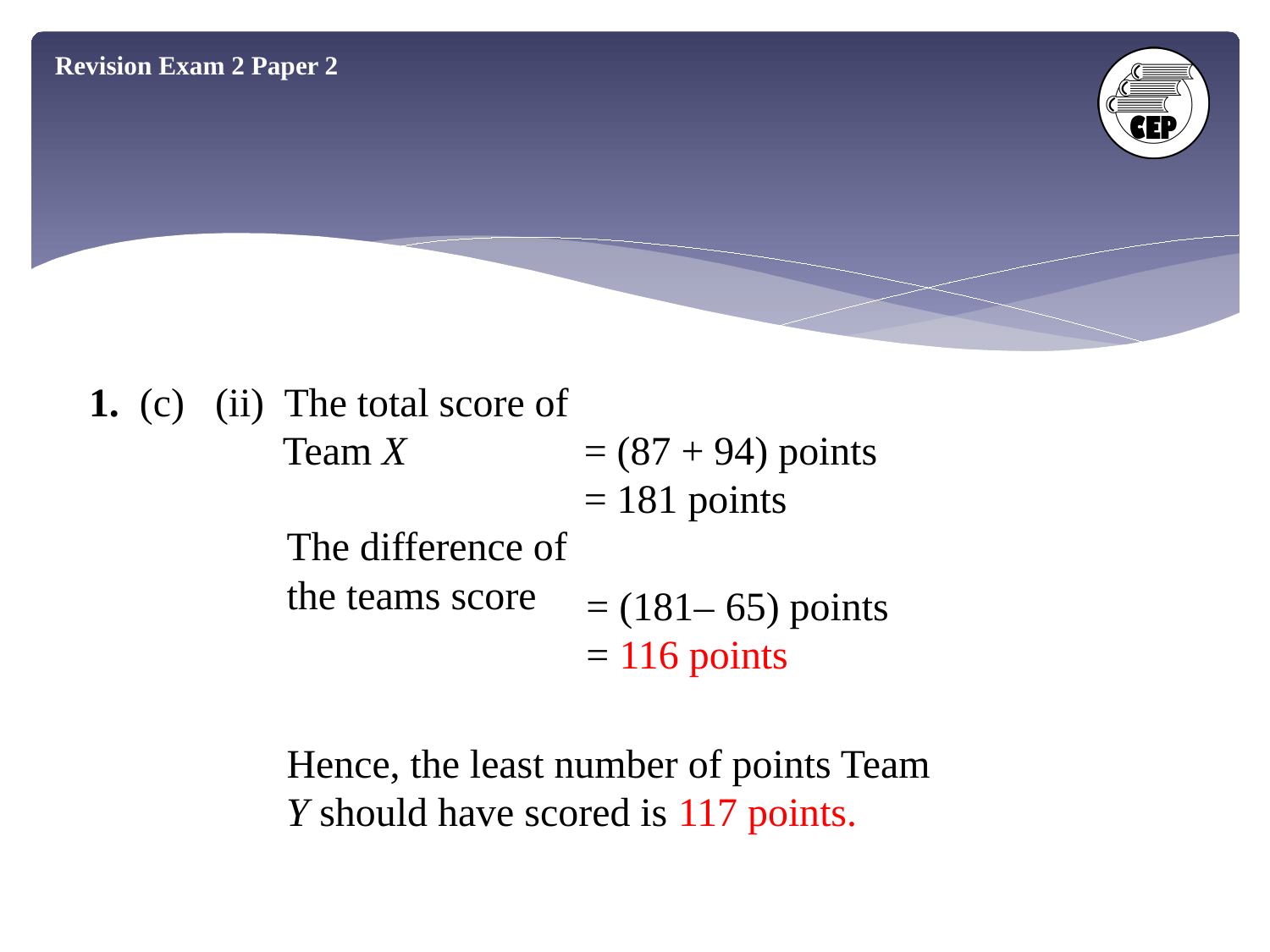

Revision Exam 2 Paper 2
1.  (c)   (ii)  The total score of
Team X 	= (87 + 94) points		= 181 points
The difference of
the teams score
= (181– 65) points
= 116 points
Hence, the least number of points Team
Y should have scored is 117 points.